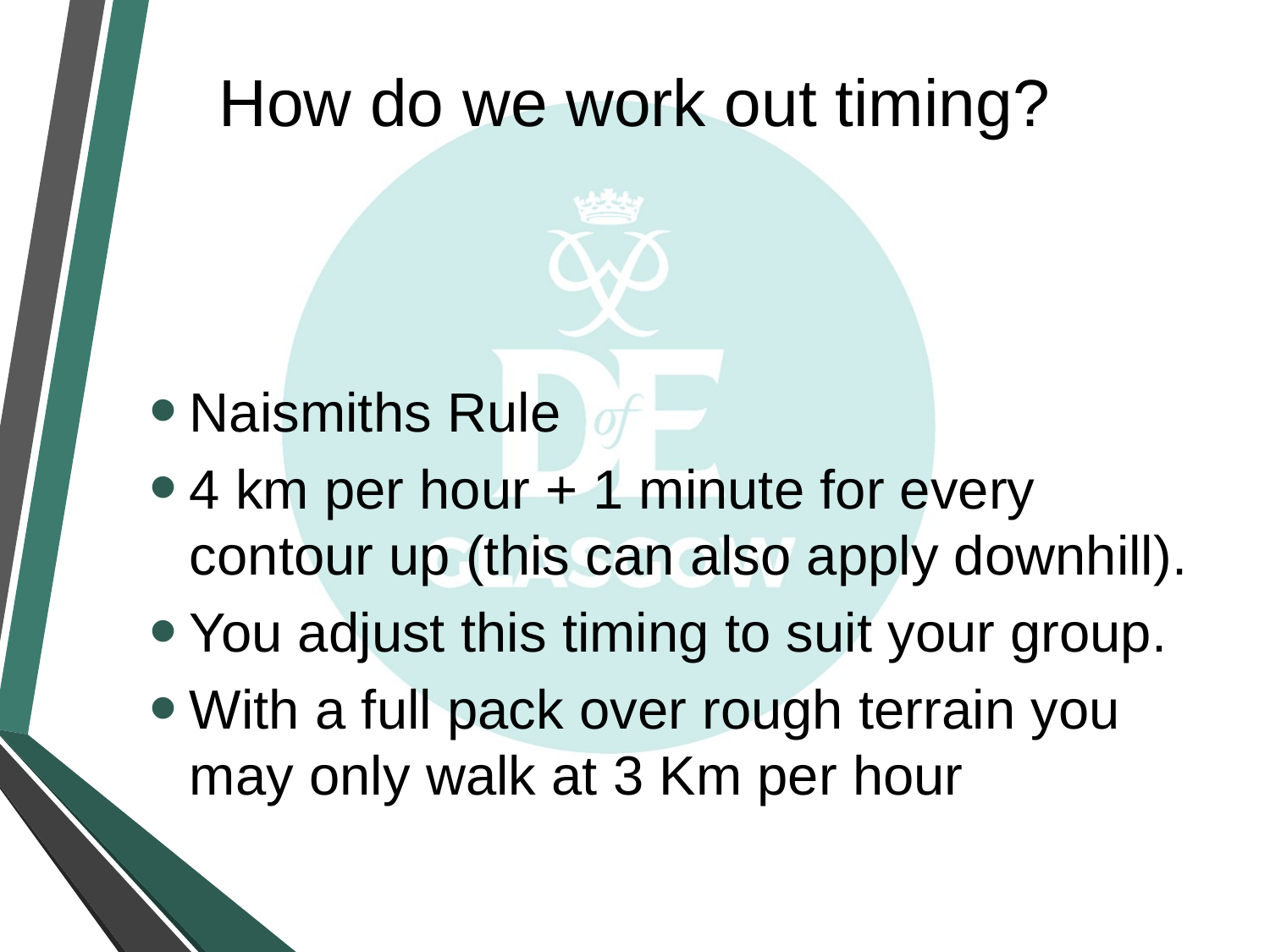

# How do we work out timing?
Naismiths Rule
4 km per hour + 1 minute for every contour up (this can also apply downhill).
You adjust this timing to suit your group.
With a full pack over rough terrain you may only walk at 3 Km per hour